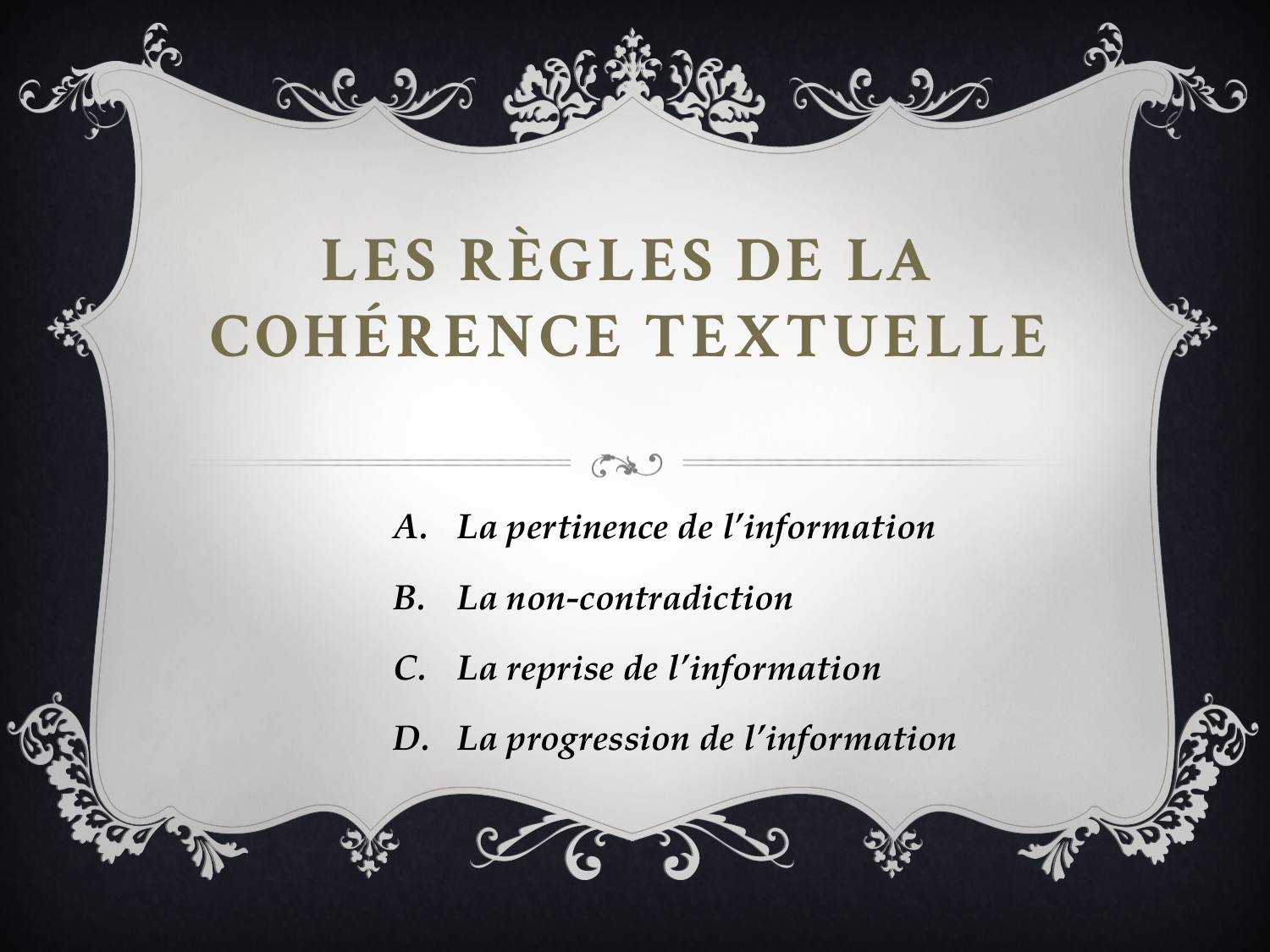

# Les règles de la Cohérence textuelle
La pertinence de l’information
La non-contradiction
La reprise de l’information
La progression de l’information